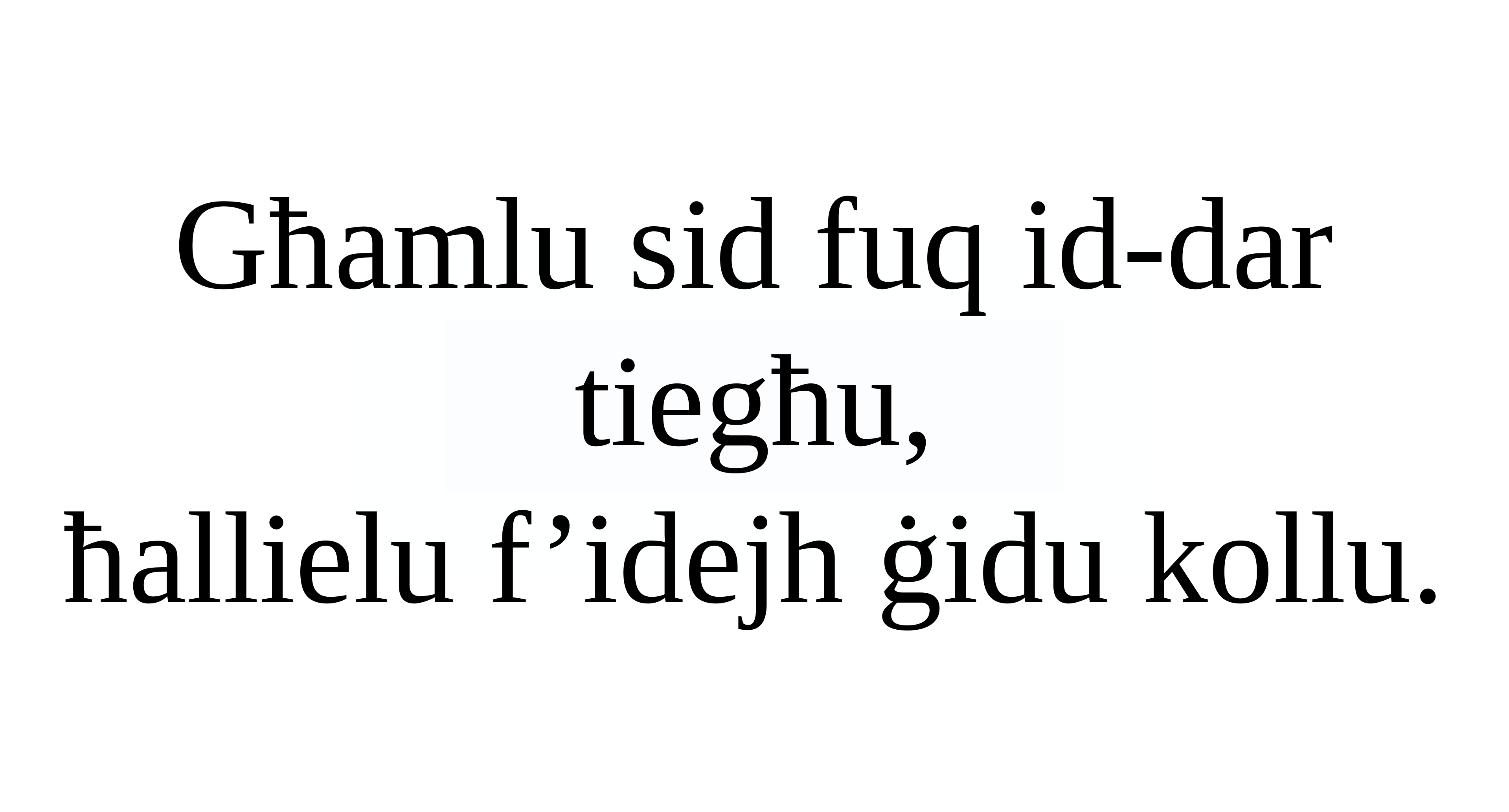

Għamlu sid fuq id-dar tiegħu,
ħallielu f’idejh ġidu kollu.